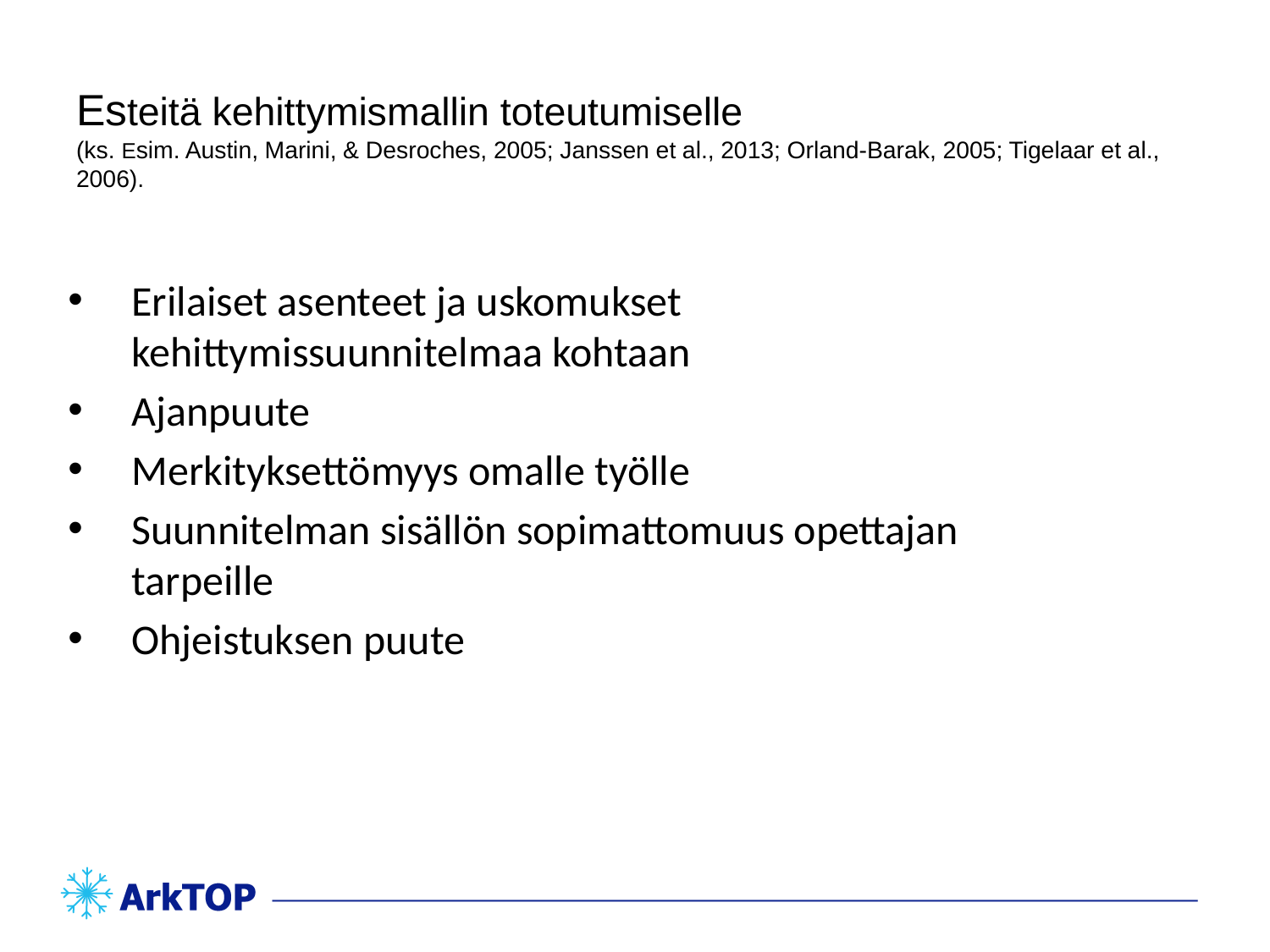

# Esteitä kehittymismallin toteutumiselle (ks. Esim. Austin, Marini, & Desroches, 2005; Janssen et al., 2013; Orland-Barak, 2005; Tigelaar et al., 2006).
Erilaiset asenteet ja uskomukset kehittymissuunnitelmaa kohtaan
Ajanpuute
Merkityksettömyys omalle työlle
Suunnitelman sisällön sopimattomuus opettajan tarpeille
Ohjeistuksen puute